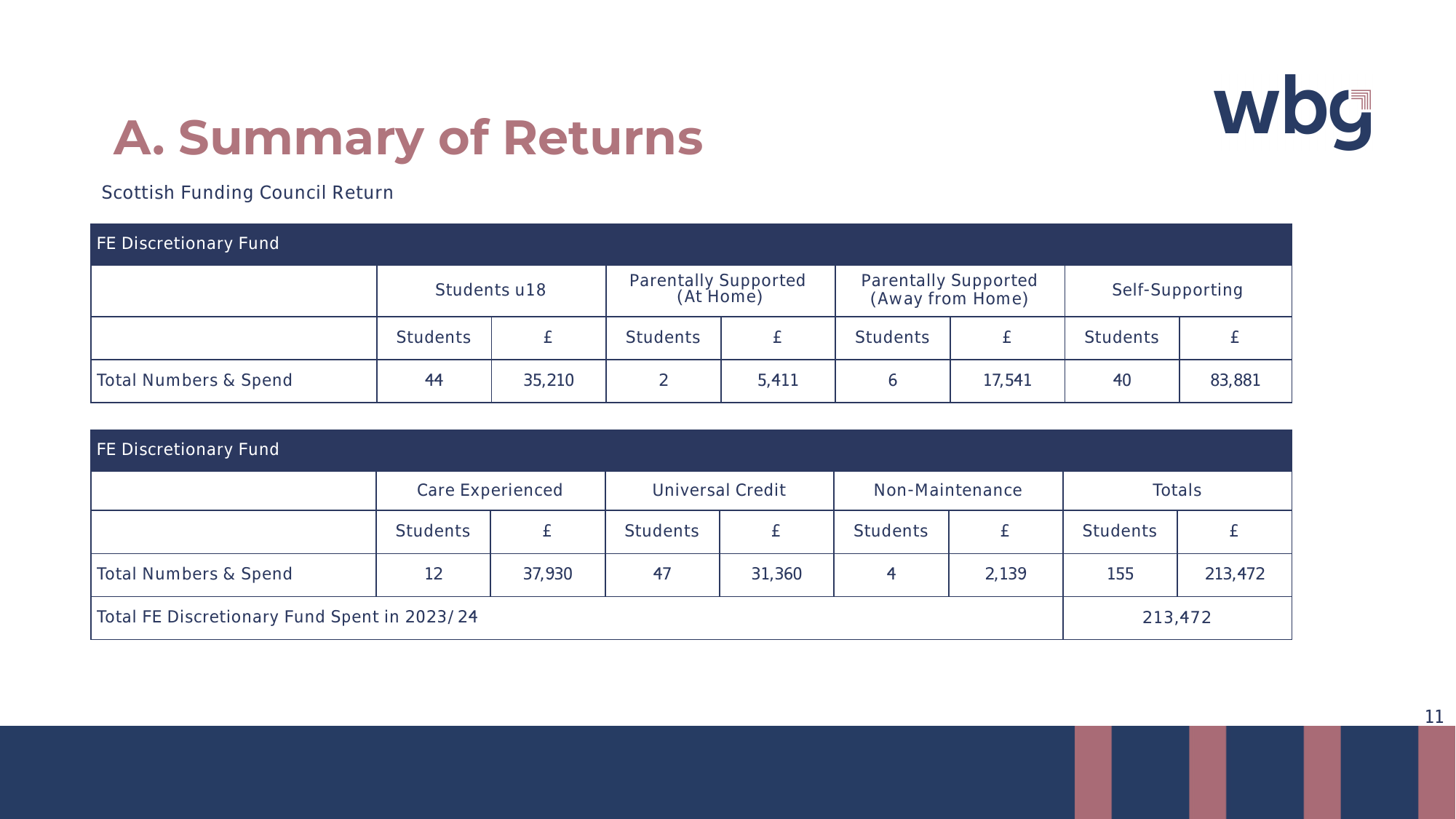

# A. Summary of Returns
Scottish Funding Council Return
| FE Discretionary Fund |  |  |  |  |  |  |  |  |
| --- | --- | --- | --- | --- | --- | --- | --- | --- |
|  | Students u18 |  | Parentally Supported (At Home) |  | Parentally Supported (Away from Home) |  | Self-Supporting |  |
|  | Students | £ | Students | £ | Students | £ | Students | £ |
| Total Numbers & Spend | 44 | 35,210 | 2 | 5,411 | 6 | 17,541 | 40 | 83,881 |
| FE Discretionary Fund |  |  |  |  |  |  |  |  |
| --- | --- | --- | --- | --- | --- | --- | --- | --- |
|  | Care Experienced |  | Universal Credit |  | Non-Maintenance |  | Totals |  |
|  | Students | £ | Students | £ | Students | £ | Students | £ |
| Total Numbers & Spend | 12 | 37,930 | 47 | 31,360 | 4 | 2,139 | 155 | 213,472 |
| Total FE Discretionary Fund Spent in 2023/24 |  |  |  |  |  |  | 213,472 |  |
11